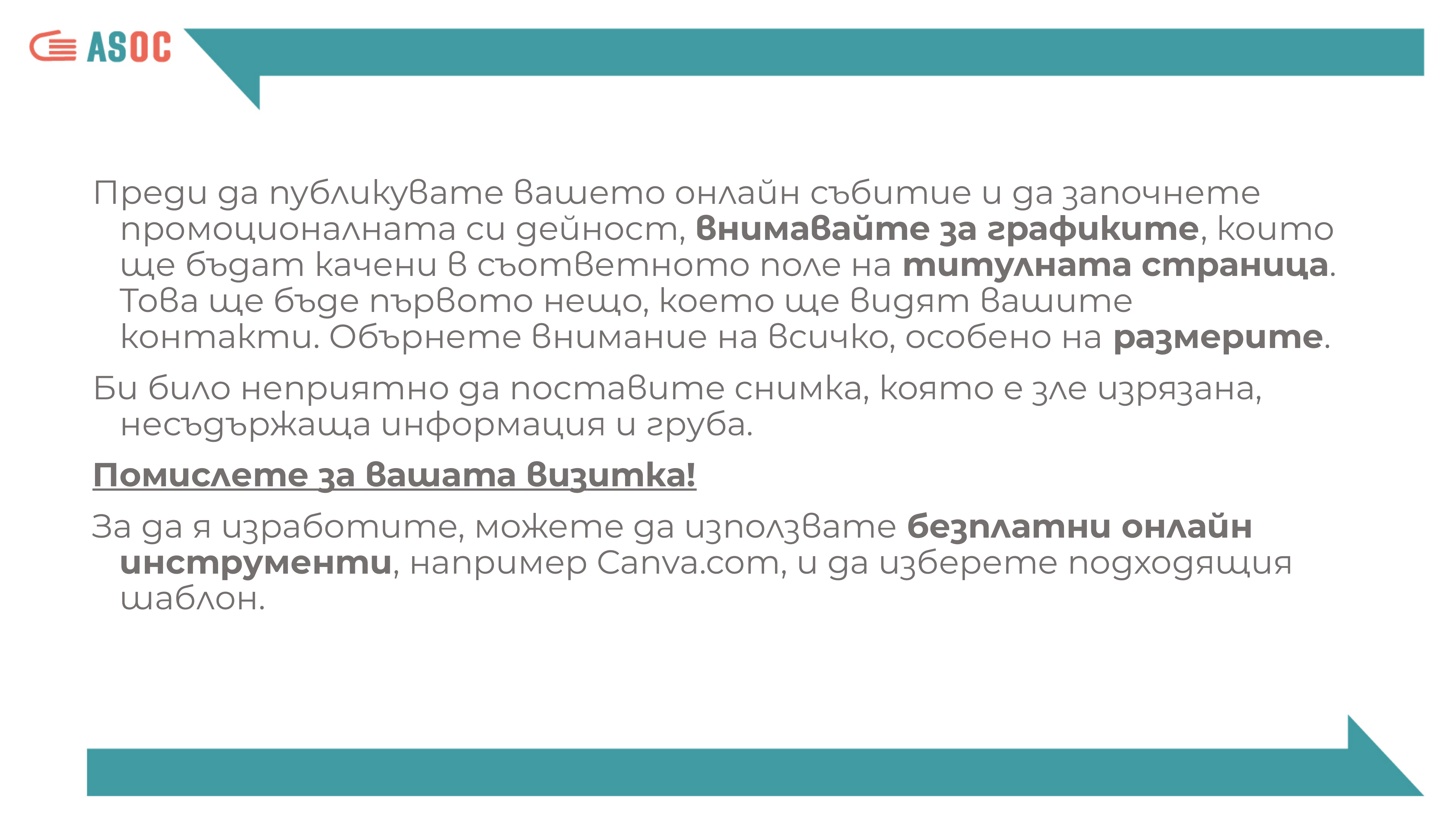

Преди да публикувате вашето онлайн събитие и да започнете промоционалната си дейност, внимавайте за графиките, които ще бъдат качени в съответното поле на титулната страница. Това ще бъде първото нещо, което ще видят вашите контакти. Обърнете внимание на всичко, особено на размерите.
Би било неприятно да поставите снимка, която е зле изрязана, несъдържаща информация и груба.
Помислете за вашата визитка!
За да я изработите, можете да използвате безплатни онлайн инструменти, например Canva.com, и да изберете подходящия шаблон.